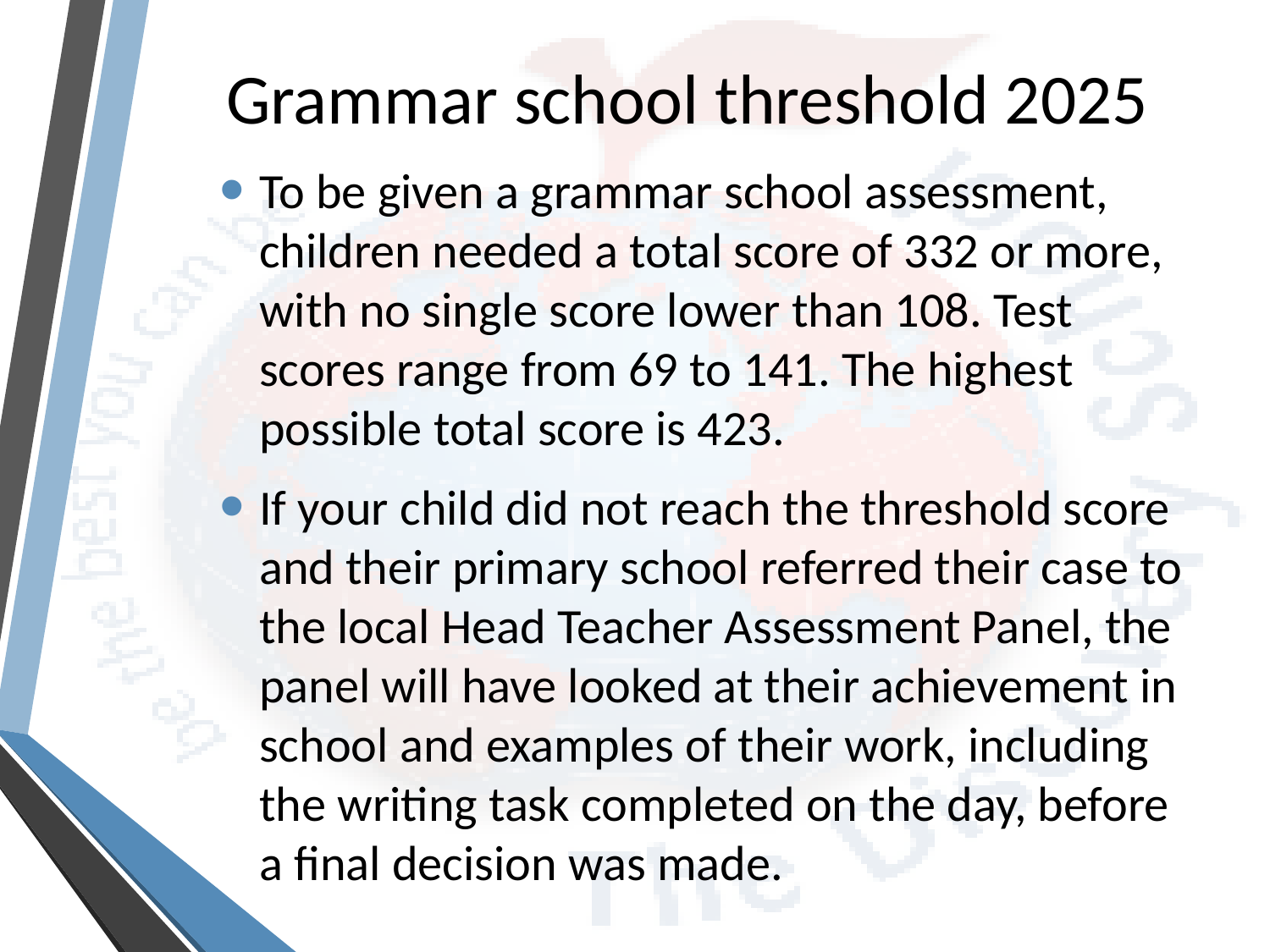

# Grammar school threshold 2025
To be given a grammar school assessment, children needed a total score of 332 or more, with no single score lower than 108. Test scores range from 69 to 141. The highest possible total score is 423.
If your child did not reach the threshold score and their primary school referred their case to the local Head Teacher Assessment Panel, the panel will have looked at their achievement in school and examples of their work, including the writing task completed on the day, before a final decision was made.